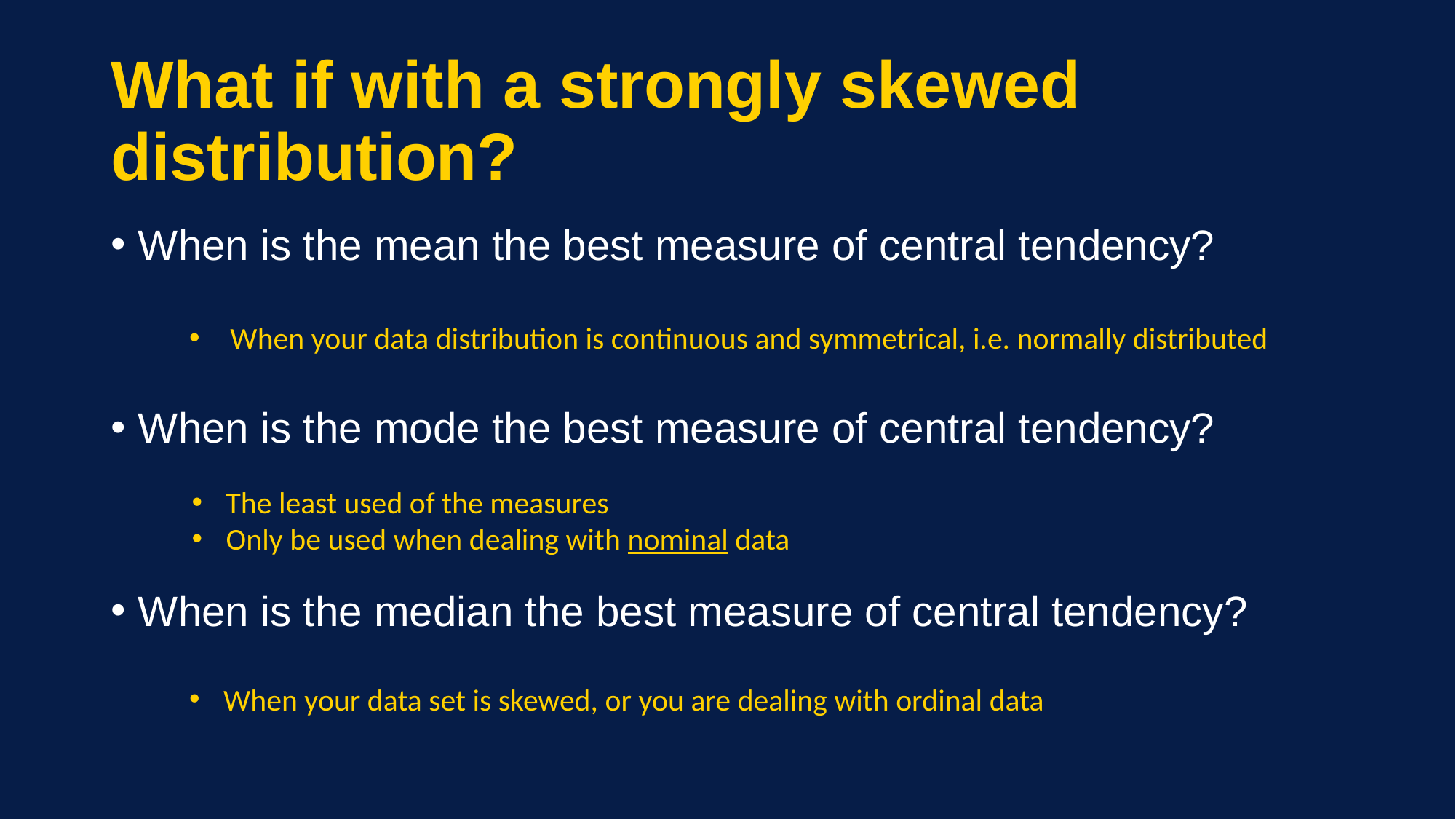

# What if with a strongly skewed distribution?
When is the mean the best measure of central tendency?

When is the mode the best measure of central tendency?

When is the median the best measure of central tendency?

 When your data distribution is continuous and symmetrical, i.e. normally distributed
The least used of the measures
Only be used when dealing with nominal data
When your data set is skewed, or you are dealing with ordinal data